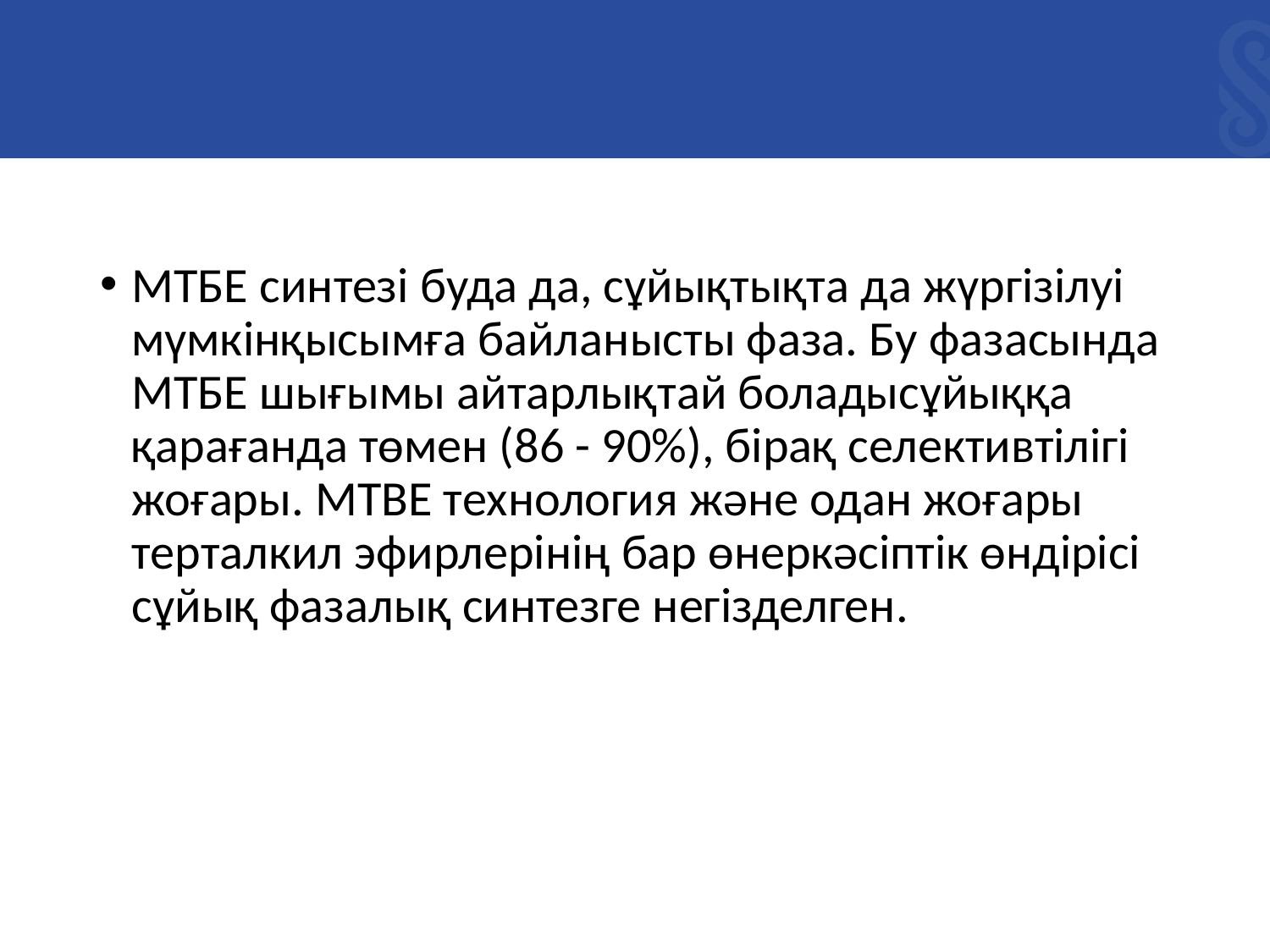

МТБЕ синтезі буда да, сұйықтықта да жүргізілуі мүмкінқысымға байланысты фаза. Бу фазасында МТБЕ шығымы айтарлықтай боладысұйыққа қарағанда төмен (86 - 90%), бірақ селективтілігі жоғары. MTBE технология және одан жоғары терталкил эфирлерінің бар өнеркәсіптік өндірісі сұйық фазалық синтезге негізделген.